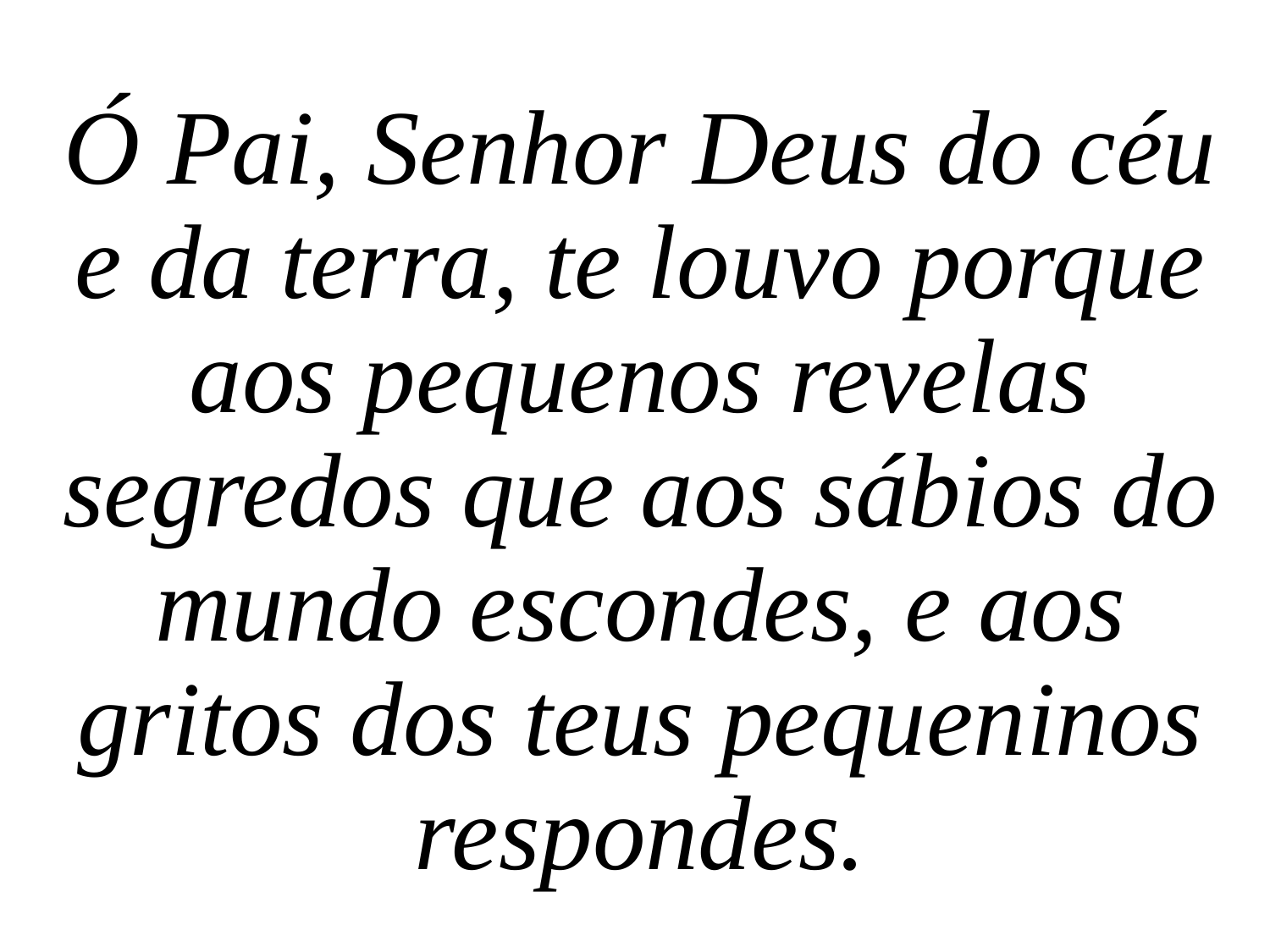

Ó Pai, Senhor Deus do céu e da terra, te louvo porque aos pequenos revelas segredos que aos sábios do mundo escondes, e aos gritos dos teus pequeninos respondes.